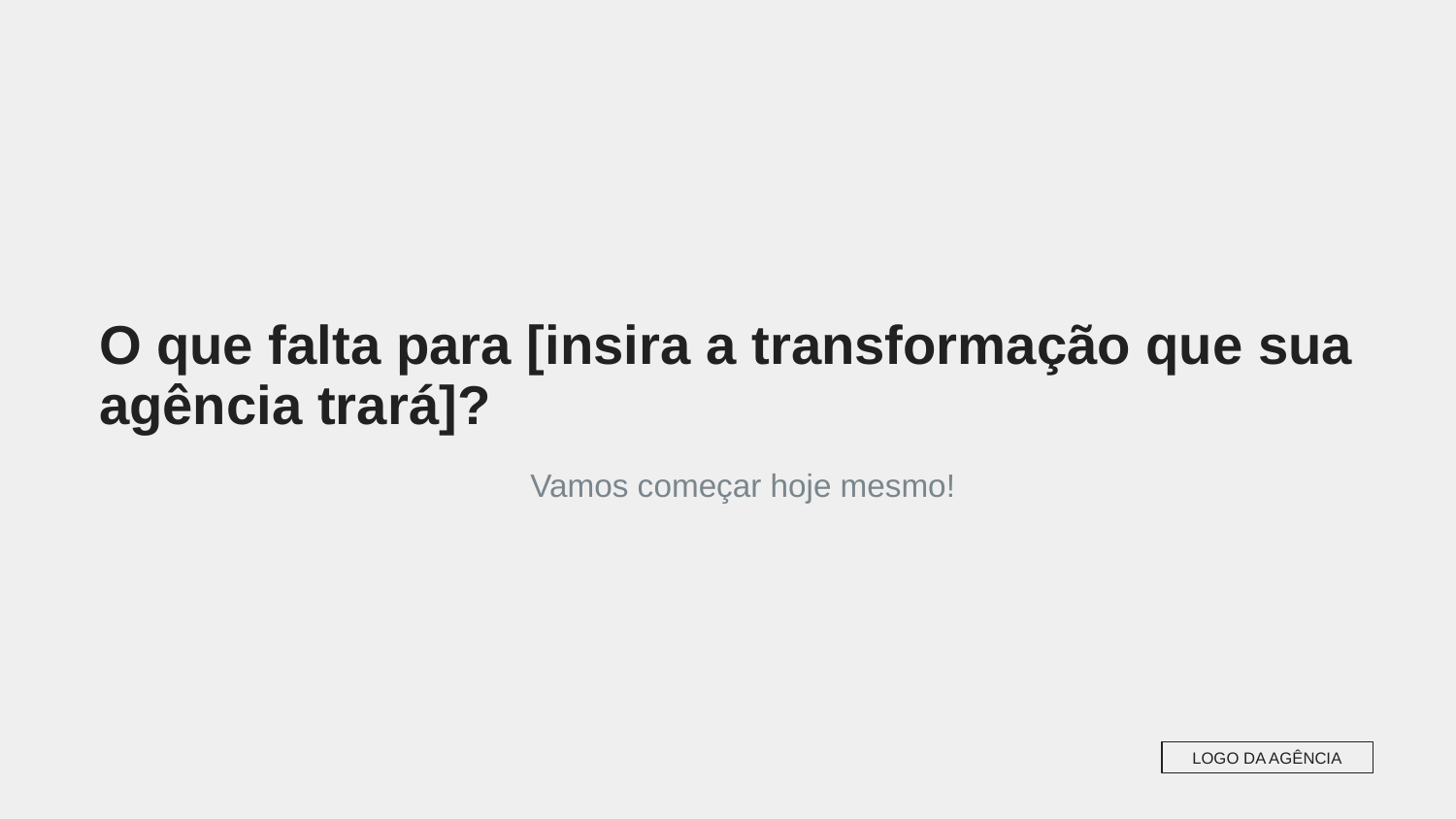

O que falta para [insira a transformação que sua agência trará]?
Vamos começar hoje mesmo!

LOGO DA AGÊNCIA